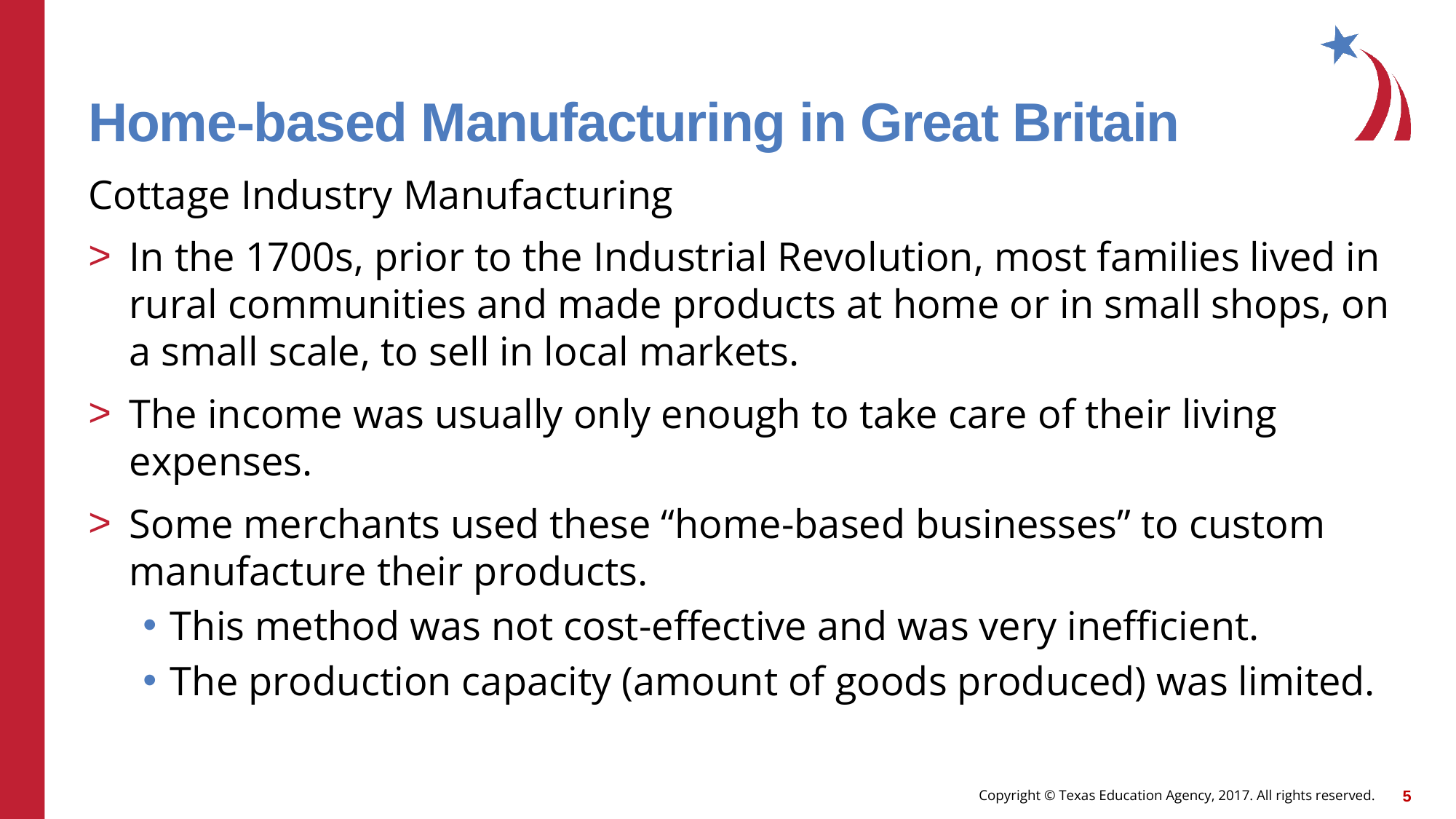

# Home-based Manufacturing in Great Britain
Cottage Industry Manufacturing
In the 1700s, prior to the Industrial Revolution, most families lived in rural communities and made products at home or in small shops, on a small scale, to sell in local markets.
The income was usually only enough to take care of their living expenses.
Some merchants used these “home-based businesses” to custom manufacture their products.
This method was not cost-effective and was very inefficient.
The production capacity (amount of goods produced) was limited.